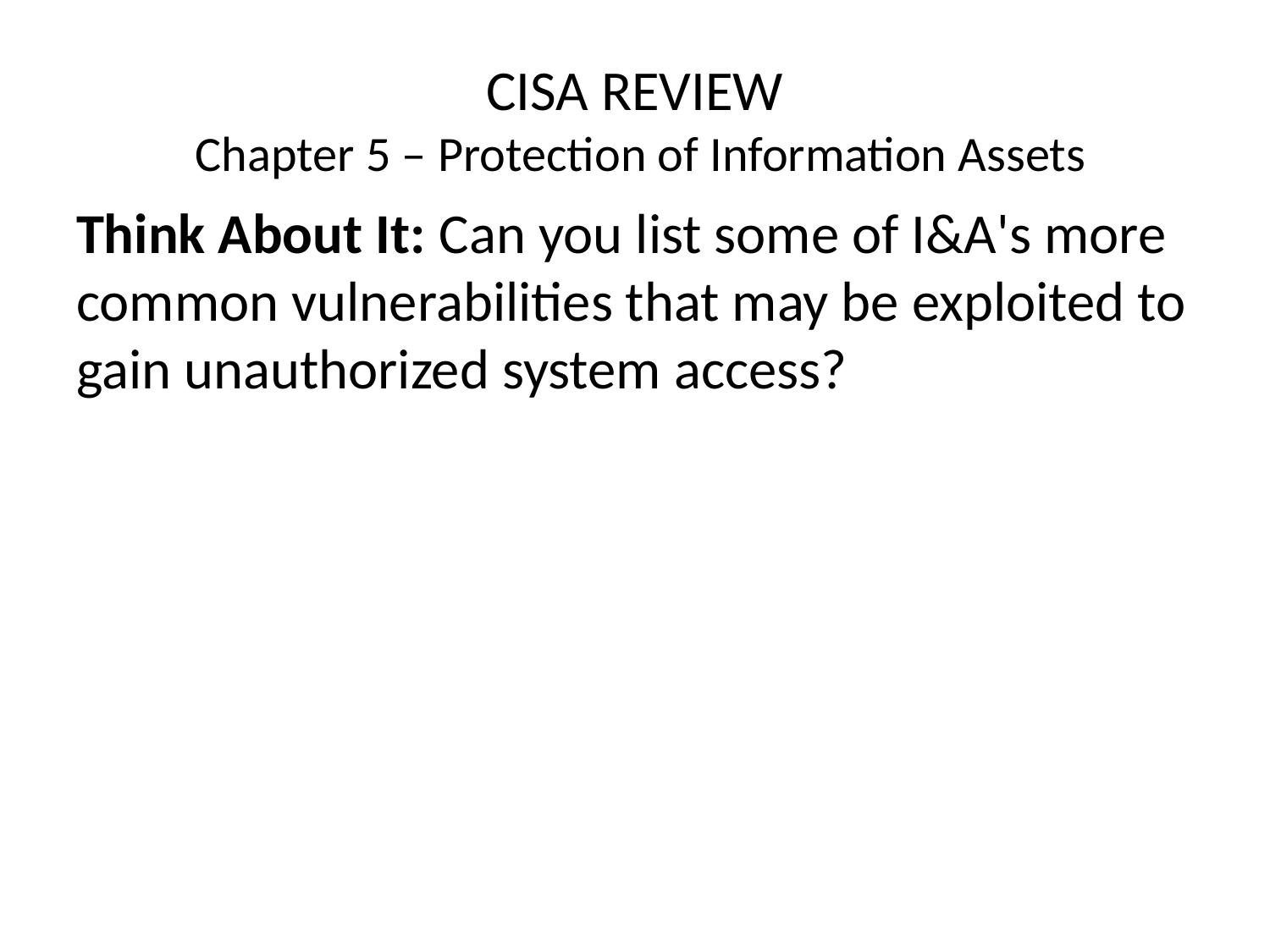

# CISA REVIEW Chapter 5 – Protection of Information Assets
Think About It: Can you list some of I&A's more common vulnerabilities that may be exploited to gain unauthorized system access?